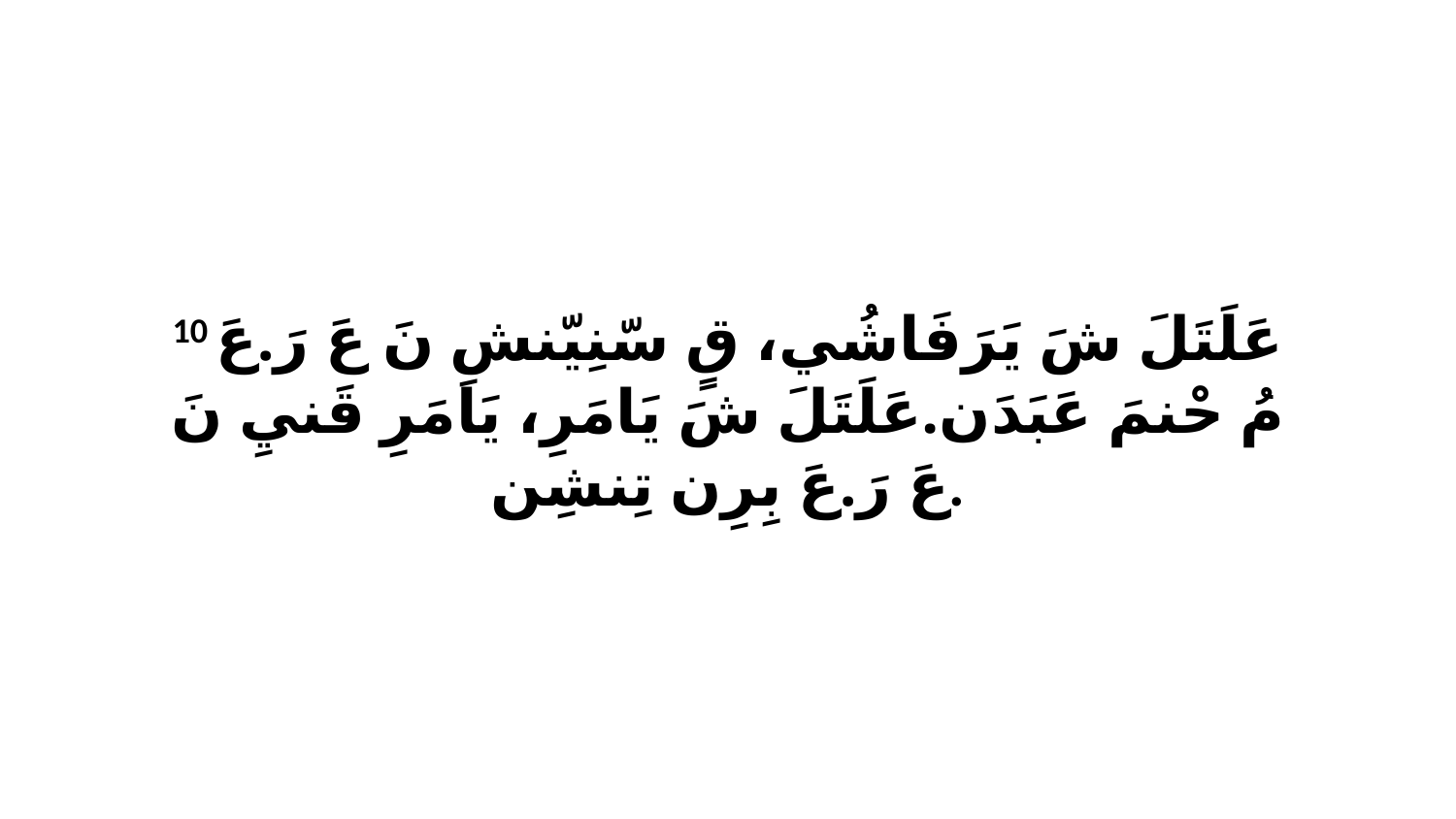

10 عَلَتَلَ شَ يَرَفَاشُي، قٍ سّنِيّنشِ نَ عَ رَ.عَ مُ حْنمَ عَبَدَن.عَلَتَلَ شَ يَامَرِ، يَامَرِ قَنيِ نَ عَ رَ.عَ بِرِن تِنشِن.